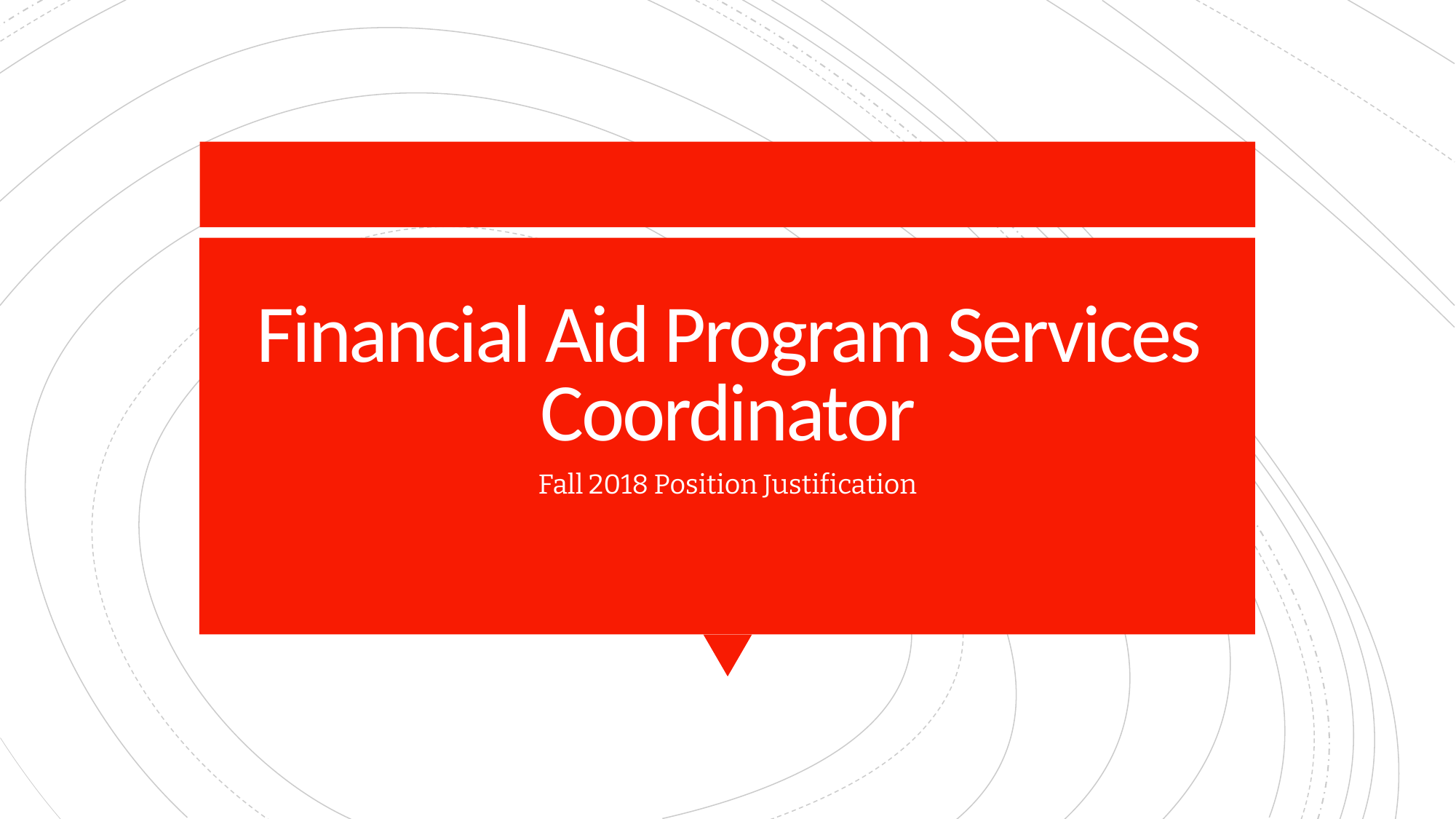

# Financial Aid Program Services Coordinator
Fall 2018 Position Justification